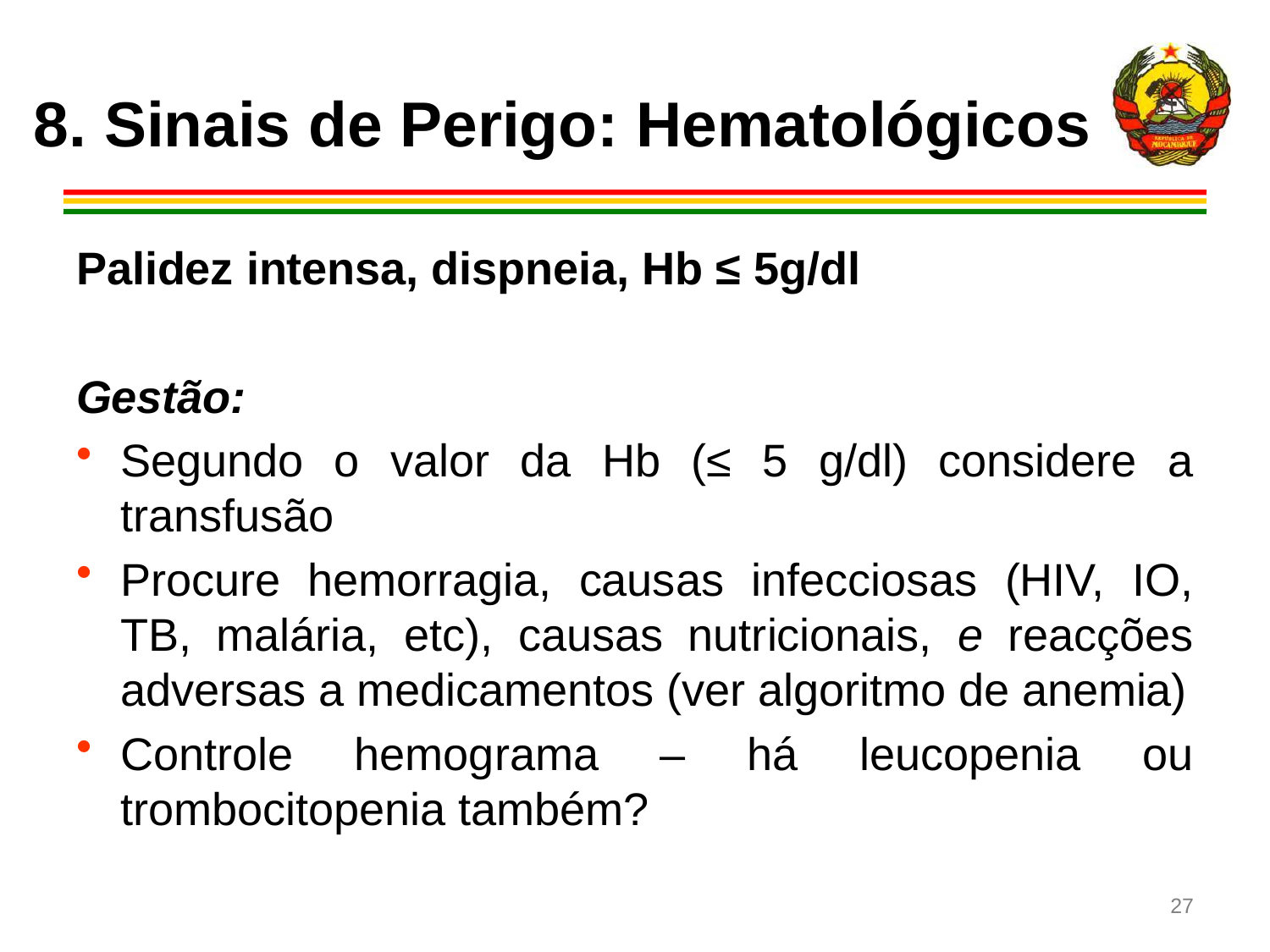

# 8. Sinais de Perigo: Hematológicos
Palidez intensa, dispneia, Hb ≤ 5g/dl

Gestão:
Segundo o valor da Hb (≤ 5 g/dl) considere a transfusão
Procure hemorragia, causas infecciosas (HIV, IO, TB, malária, etc), causas nutricionais, e reacções adversas a medicamentos (ver algoritmo de anemia)
Controle hemograma – há leucopenia ou trombocitopenia também?